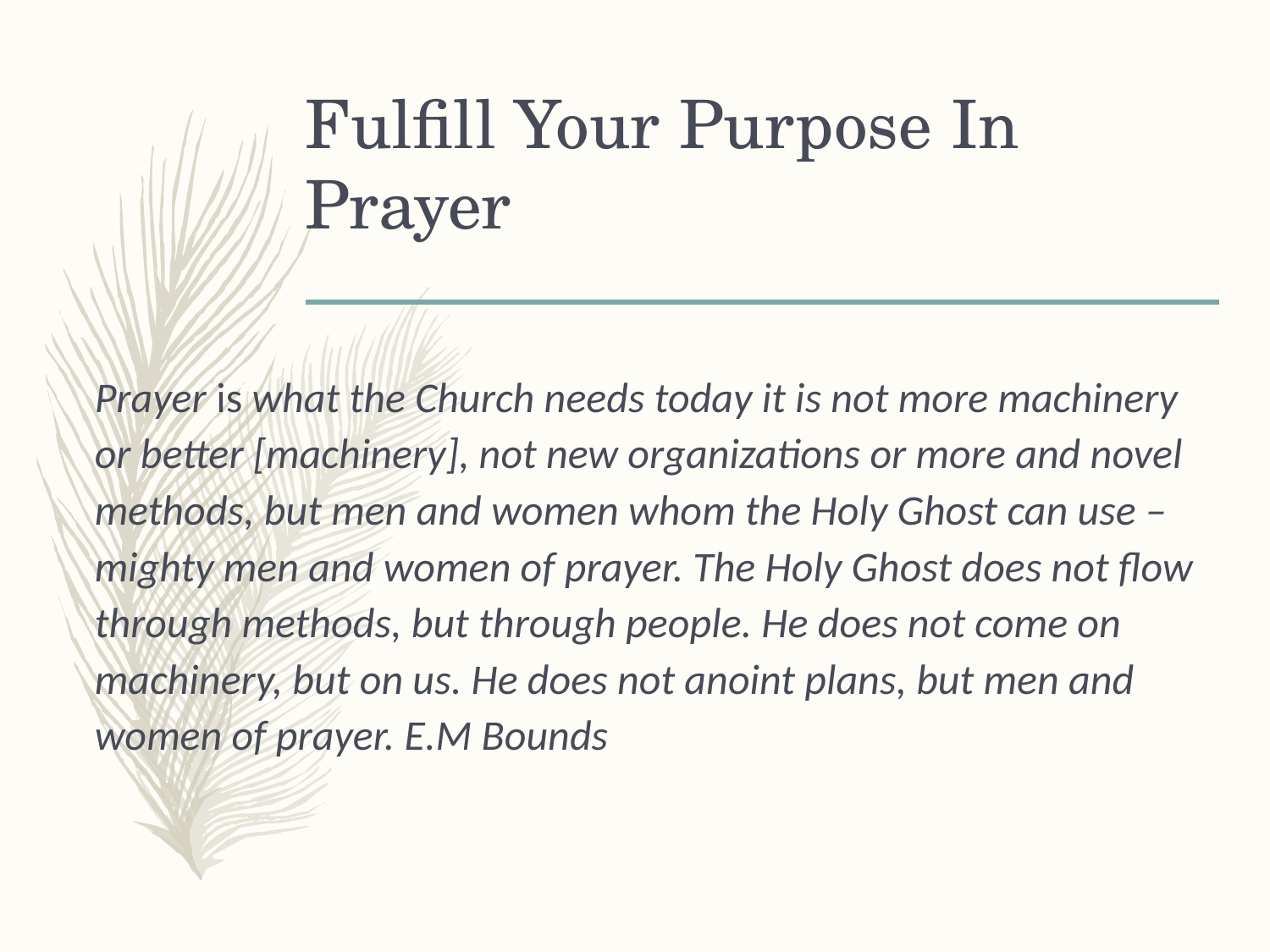

# Fulfill Your Purpose In Prayer
Prayer is what the Church needs today it is not more machinery or better [machinery], not new organizations or more and novel methods, but men and women whom the Holy Ghost can use – mighty men and women of prayer. The Holy Ghost does not flow through methods, but through people. He does not come on machinery, but on us. He does not anoint plans, but men and women of prayer. E.M Bounds